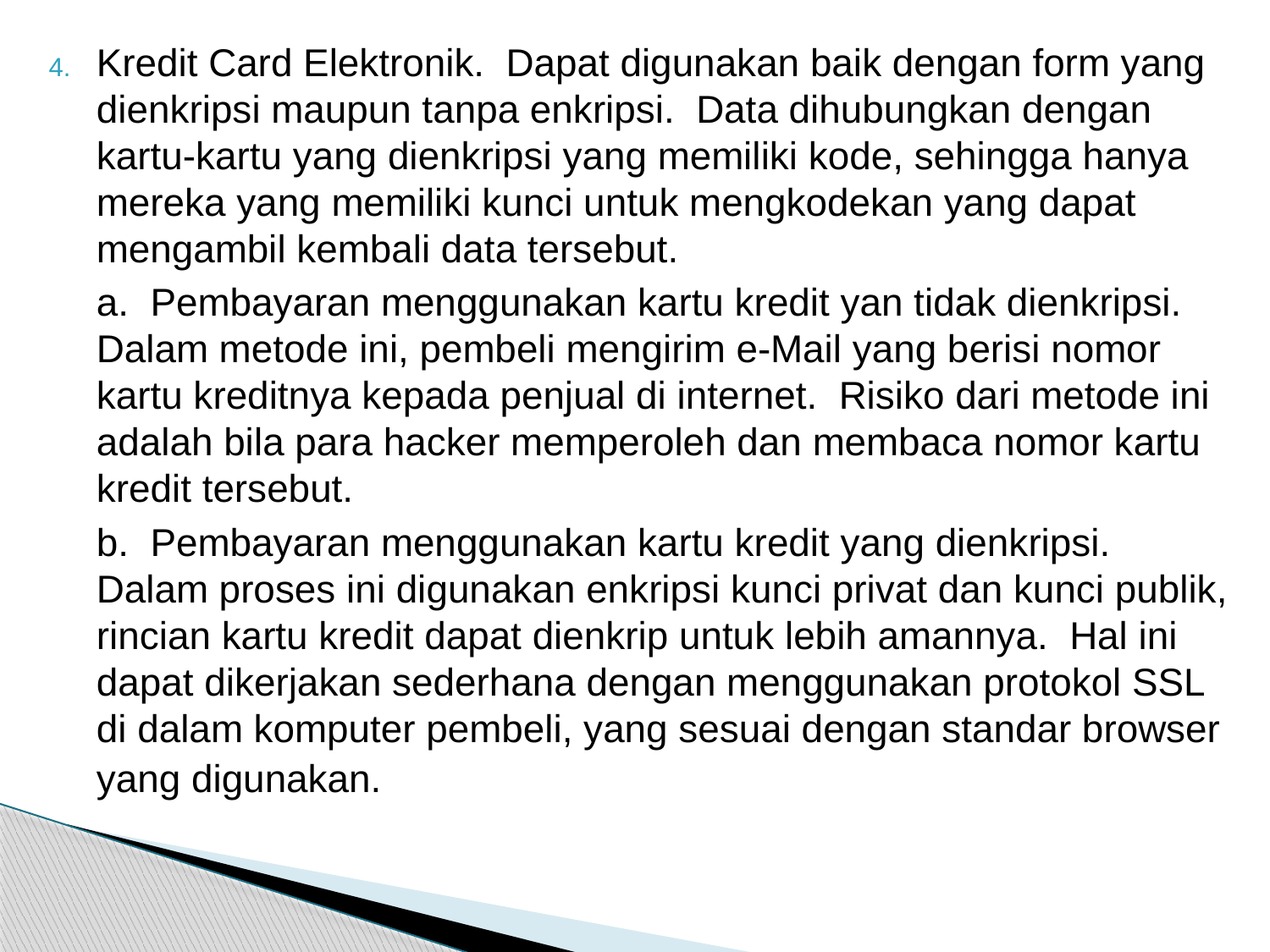

Kredit Card Elektronik.  Dapat digunakan baik dengan form yang dienkripsi maupun tanpa enkripsi.  Data dihubungkan dengan kartu-kartu yang dienkripsi yang memiliki kode, sehingga hanya mereka yang memiliki kunci untuk mengkodekan yang dapat mengambil kembali data tersebut.
	a.  Pembayaran menggunakan kartu kredit yan tidak dienkripsi.  Dalam metode ini, pembeli mengirim e-Mail yang berisi nomor kartu kreditnya kepada penjual di internet.  Risiko dari metode ini adalah bila para hacker memperoleh dan membaca nomor kartu kredit tersebut.
	b.  Pembayaran menggunakan kartu kredit yang dienkripsi.  Dalam proses ini digunakan enkripsi kunci privat dan kunci publik, rincian kartu kredit dapat dienkrip untuk lebih amannya.  Hal ini dapat dikerjakan sederhana dengan menggunakan protokol SSL di dalam komputer pembeli, yang sesuai dengan standar browser yang digunakan.